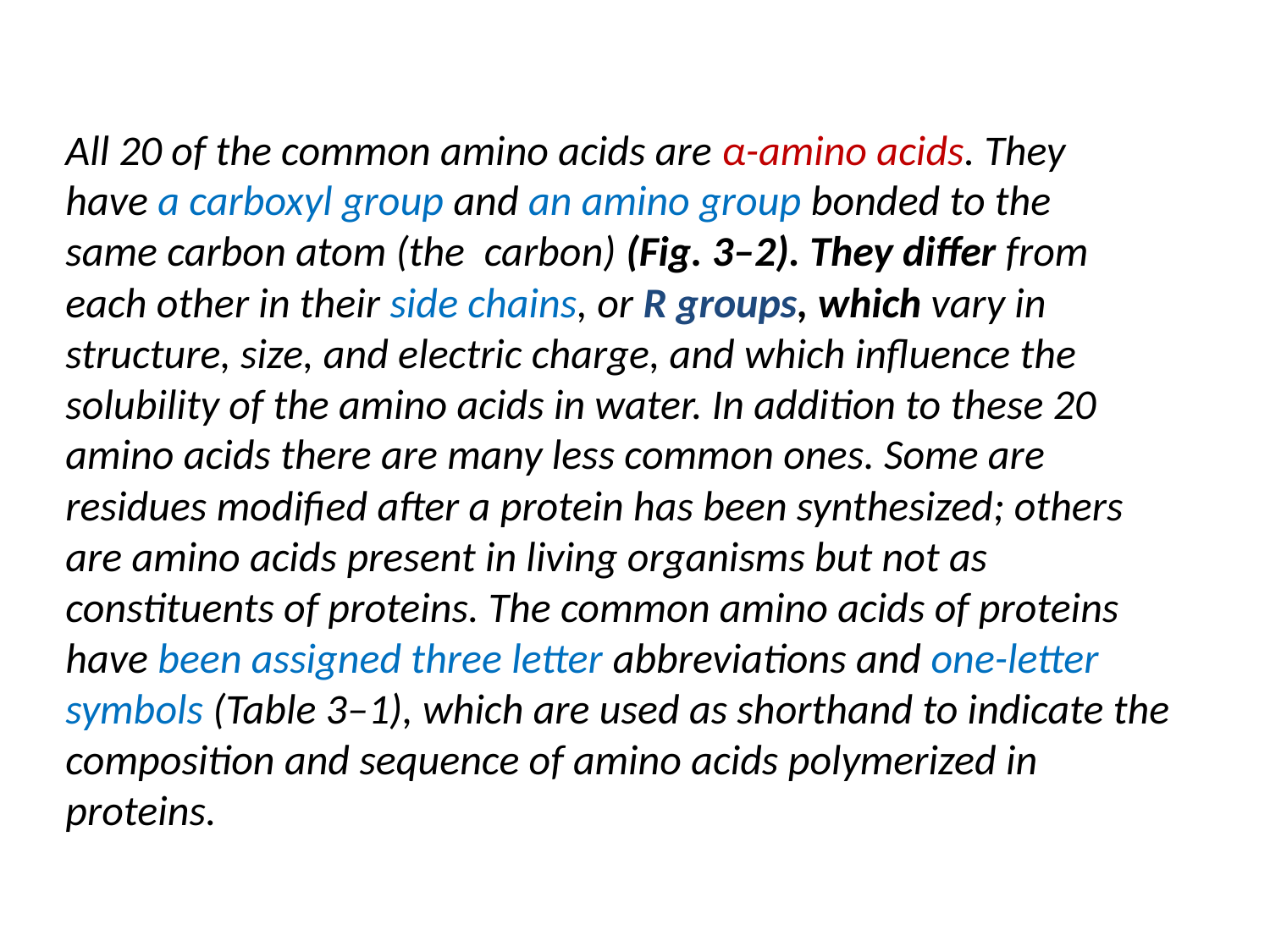

All 20 of the common amino acids are α-amino acids. They
have a carboxyl group and an amino group bonded to the
same carbon atom (the  carbon) (Fig. 3–2). They differ from each other in their side chains, or R groups, which vary in structure, size, and electric charge, and which influence the solubility of the amino acids in water. In addition to these 20 amino acids there are many less common ones. Some are residues modified after a protein has been synthesized; others are amino acids present in living organisms but not as constituents of proteins. The common amino acids of proteins have been assigned three letter abbreviations and one-letter symbols (Table 3–1), which are used as shorthand to indicate the composition and sequence of amino acids polymerized in proteins.